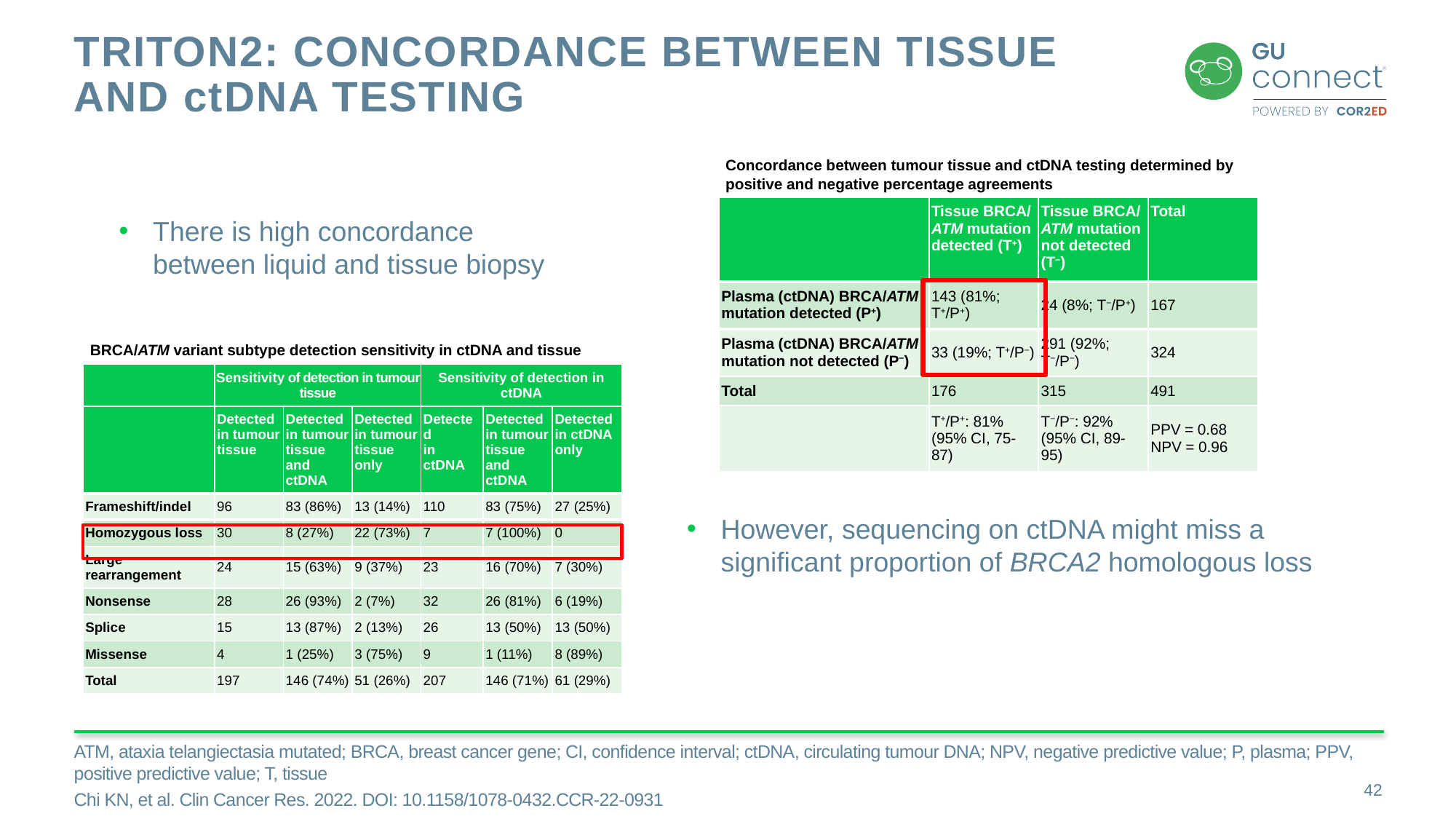

# TRITON2: Concordance between tissue and ctDNA testing
Concordance between tumour tissue and ctDNA testing determined by
positive and negative percentage agreements
|  | Tissue BRCA/ ATM mutation detected (T+) | Tissue BRCA/ ATM mutation not detected (T−) | Total |
| --- | --- | --- | --- |
| Plasma (ctDNA) BRCA/ATM mutation detected (P+) | 143 (81%; T+/P+) | 24 (8%; T−/P+) | 167 |
| Plasma (ctDNA) BRCA/ATM mutation not detected (P−) | 33 (19%; T+/P−) | 291 (92%; T−/P−) | 324 |
| Total | 176 | 315 | 491 |
|  | T+/P+: 81% (95% CI, 75-87) | T−/P−: 92% (95% CI, 89-95) | PPV = 0.68 NPV = 0.96 |
There is high concordance between liquid and tissue biopsy

BRCA/ATM variant subtype detection sensitivity in ctDNA and tissue
|  | Sensitivity of detection in tumour tissue |  |  | Sensitivity of detection in ctDNA |  |  |
| --- | --- | --- | --- | --- | --- | --- |
|  | Detected in tumour tissue | Detected in tumour tissue and ctDNA | Detected in tumour tissue only | Detected in ctDNA | Detected in tumour tissue and ctDNA | Detected in ctDNA only |
| Frameshift/indel | 96 | 83 (86%) | 13 (14%) | 110 | 83 (75%) | 27 (25%) |
| Homozygous loss | 30 | 8 (27%) | 22 (73%) | 7 | 7 (100%) | 0 |
| Large rearrangement | 24 | 15 (63%) | 9 (37%) | 23 | 16 (70%) | 7 (30%) |
| Nonsense | 28 | 26 (93%) | 2 (7%) | 32 | 26 (81%) | 6 (19%) |
| Splice | 15 | 13 (87%) | 2 (13%) | 26 | 13 (50%) | 13 (50%) |
| Missense | 4 | 1 (25%) | 3 (75%) | 9 | 1 (11%) | 8 (89%) |
| Total | 197 | 146 (74%) | 51 (26%) | 207 | 146 (71%) | 61 (29%) |
However, sequencing on ctDNA might miss a significant proportion of BRCA2 homologous loss

ATM, ataxia telangiectasia mutated; BRCA, breast cancer gene; CI, confidence interval; ctDNA, circulating tumour DNA; NPV, negative predictive value; P, plasma; PPV, positive predictive value; T, tissue
Chi KN, et al. Clin Cancer Res. 2022. DOI: 10.1158/1078-0432.CCR-22-0931
42